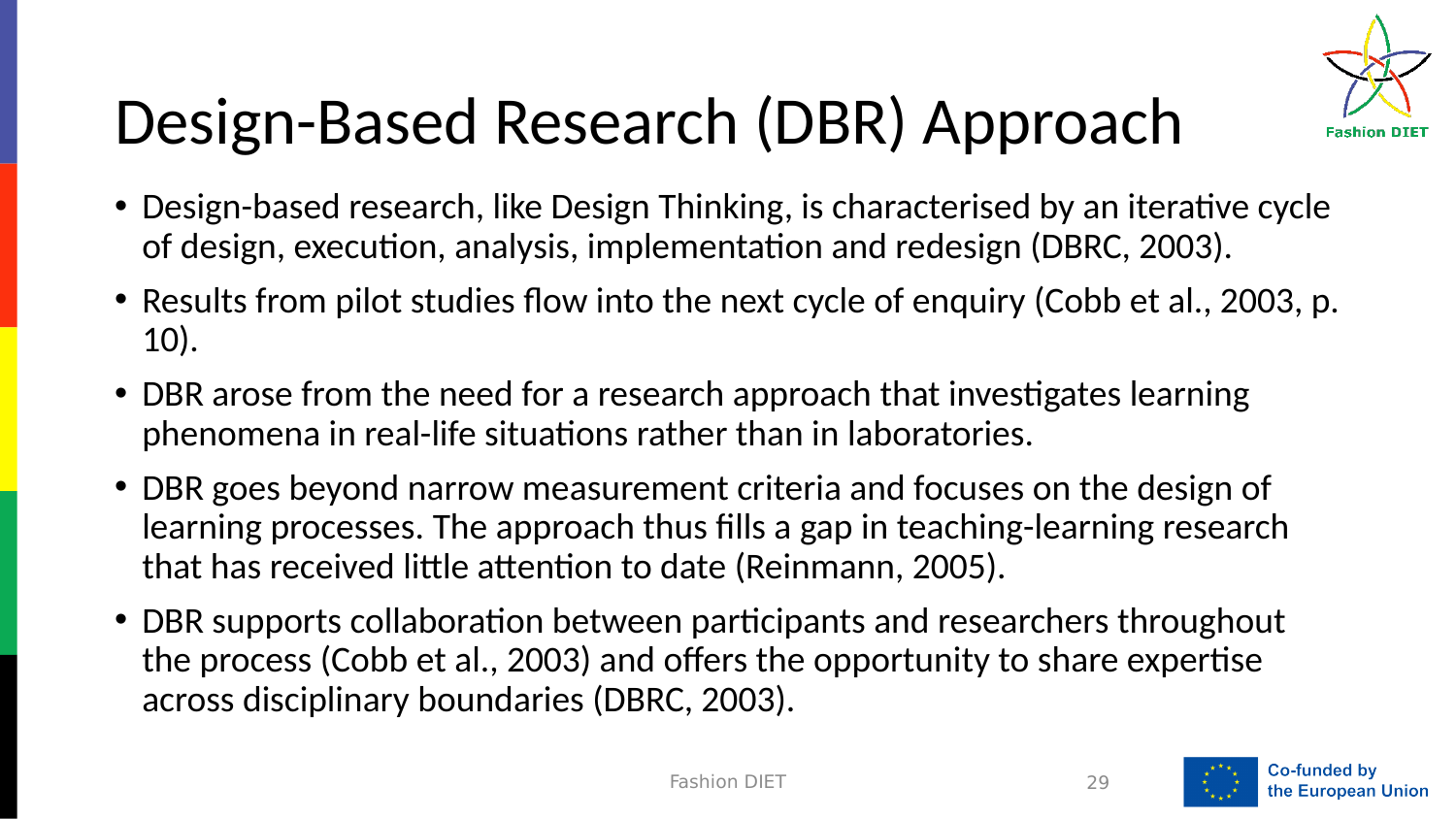

# Design-Based Research (DBR) Approach
Design-based research, like Design Thinking, is characterised by an iterative cycle of design, execution, analysis, implementation and redesign (DBRC, 2003).
Results from pilot studies flow into the next cycle of enquiry (Cobb et al., 2003, p. 10).
DBR arose from the need for a research approach that investigates learning phenomena in real-life situations rather than in laboratories.
DBR goes beyond narrow measurement criteria and focuses on the design of learning processes. The approach thus fills a gap in teaching-learning research that has received little attention to date (Reinmann, 2005).
DBR supports collaboration between participants and researchers throughout the process (Cobb et al., 2003) and offers the opportunity to share expertise across disciplinary boundaries (DBRC, 2003).
Fashion DIET
29